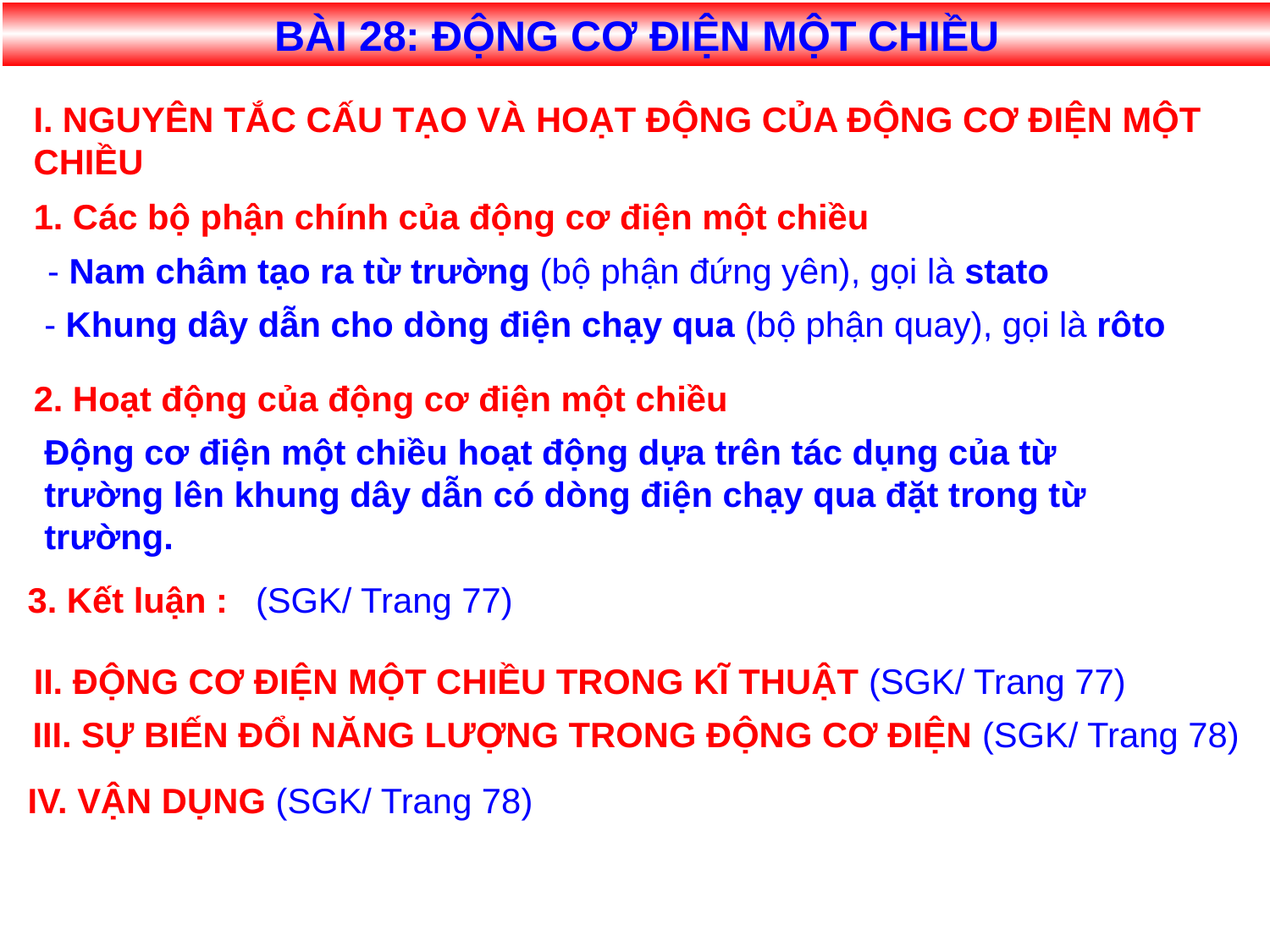

BÀI 28: ĐỘNG CƠ ĐIỆN MỘT CHIỀU
I. NGUYÊN TẮC CẤU TẠO VÀ HOẠT ĐỘNG CỦA ĐỘNG CƠ ĐIỆN MỘT CHIỀU
1. Các bộ phận chính của động cơ điện một chiều
- Nam châm tạo ra từ trường (bộ phận đứng yên), gọi là stato
- Khung dây dẫn cho dòng điện chạy qua (bộ phận quay), gọi là rôto
2. Hoạt động của động cơ điện một chiều
Động cơ điện một chiều hoạt động dựa trên tác dụng của từ trường lên khung dây dẫn có dòng điện chạy qua đặt trong từ trường.
3. Kết luận :
(SGK/ Trang 77)
II. ĐỘNG CƠ ĐIỆN MỘT CHIỀU TRONG KĨ THUẬT (SGK/ Trang 77)

 III. SỰ BIẾN ĐỔI NĂNG LƯỢNG TRONG ĐỘNG CƠ ĐIỆN (SGK/ Trang 78)

IV. VẬN DỤNG (SGK/ Trang 78)